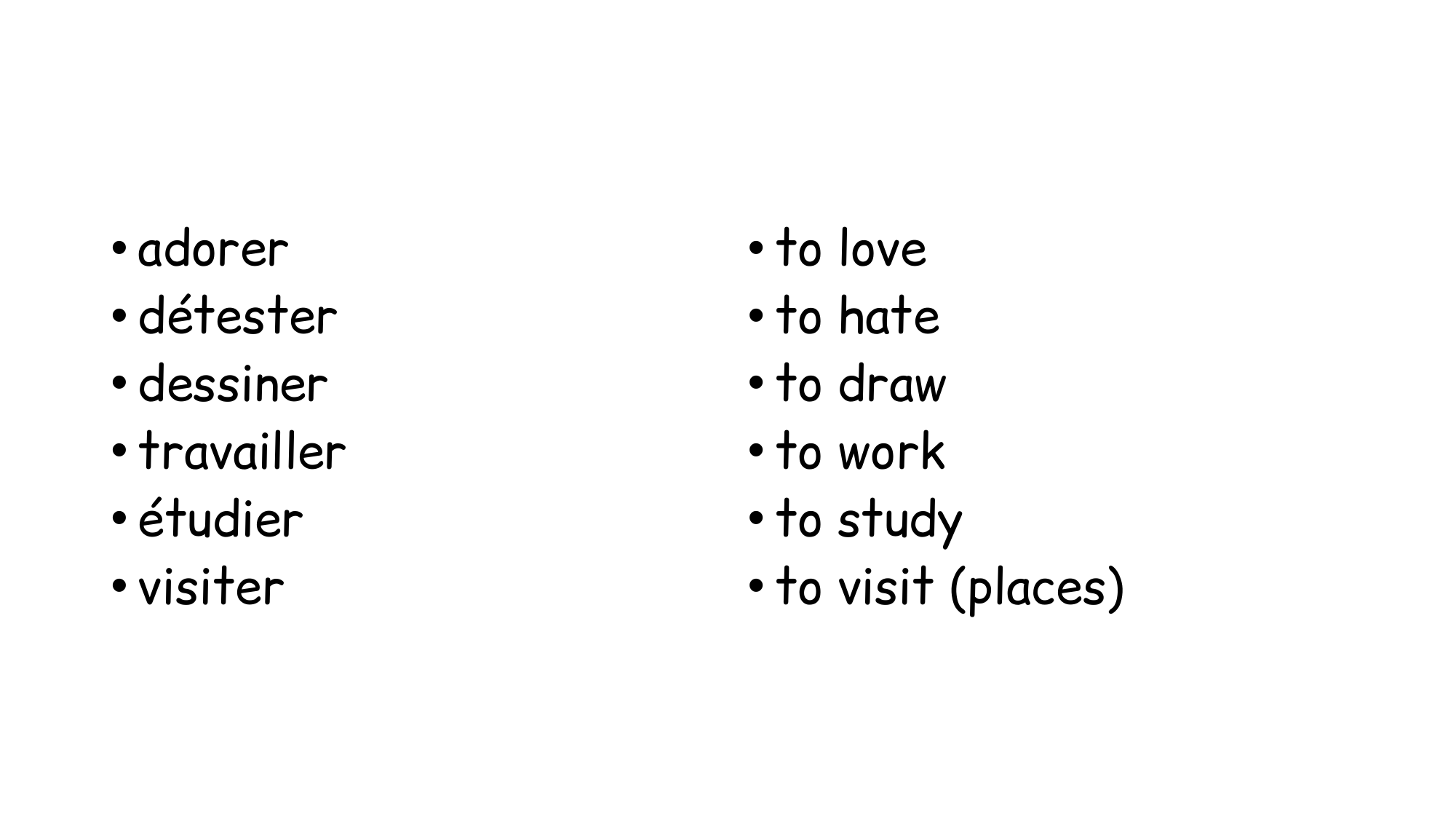

#
adorer
détester
dessiner
travailler
étudier
visiter
to love
to hate
to draw
to work
to study
to visit (places)